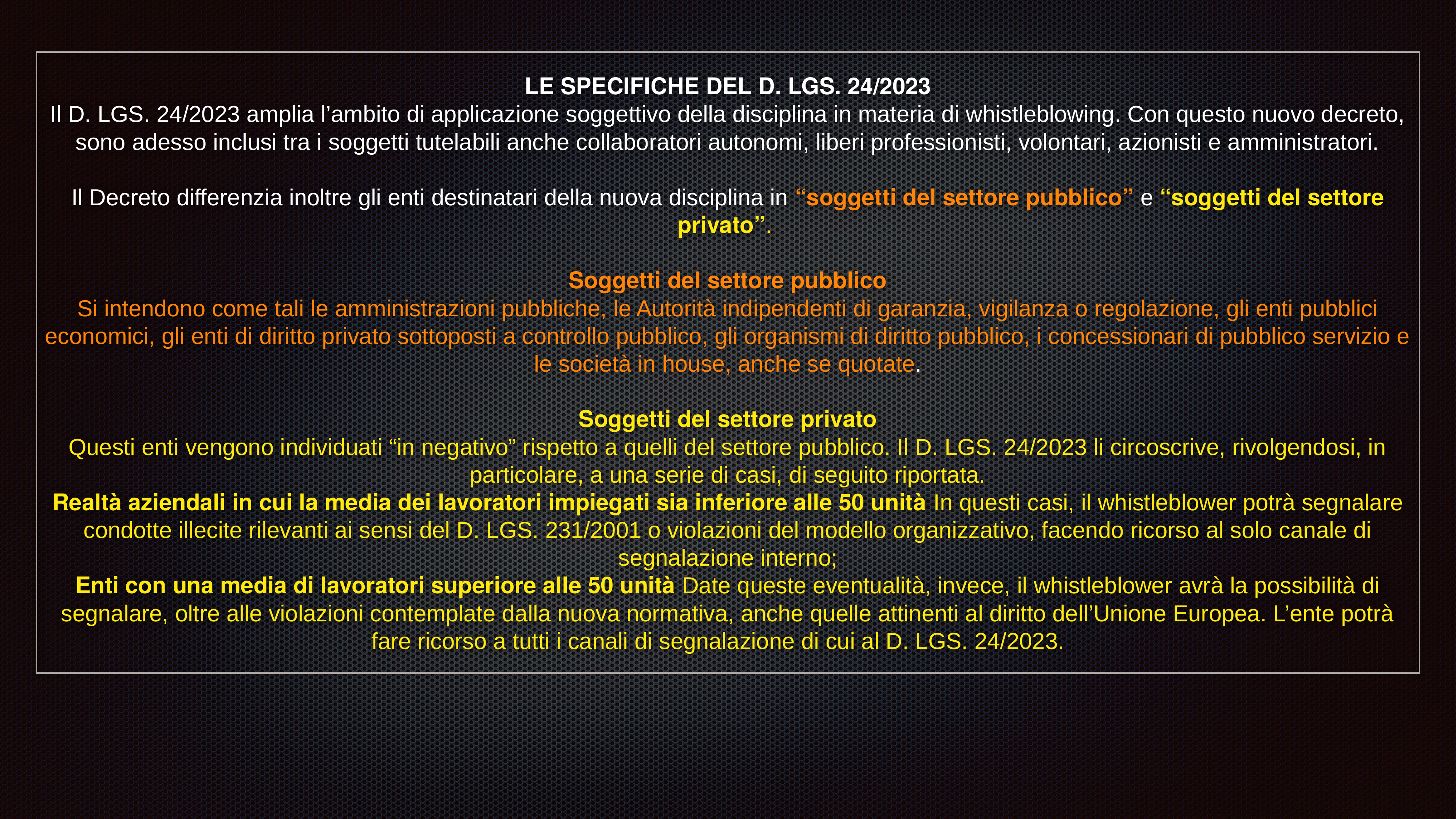

LE SPECIFICHE DEL D. LGS. 24/2023
Il D. LGS. 24/2023 amplia l’ambito di applicazione soggettivo della disciplina in materia di whistleblowing. Con questo nuovo decreto, sono adesso inclusi tra i soggetti tutelabili anche collaboratori autonomi, liberi professionisti, volontari, azionisti e amministratori.

Il Decreto differenzia inoltre gli enti destinatari della nuova disciplina in “soggetti del settore pubblico” e “soggetti del settore privato”.

Soggetti del settore pubblico
Si intendono come tali le amministrazioni pubbliche, le Autorità indipendenti di garanzia, vigilanza o regolazione, gli enti pubblici economici, gli enti di diritto privato sottoposti a controllo pubblico, gli organismi di diritto pubblico, i concessionari di pubblico servizio e le società in house, anche se quotate.

Soggetti del settore privato
Questi enti vengono individuati “in negativo” rispetto a quelli del settore pubblico. Il D. LGS. 24/2023 li circoscrive, rivolgendosi, in particolare, a una serie di casi, di seguito riportata.
Realtà aziendali in cui la media dei lavoratori impiegati sia inferiore alle 50 unità In questi casi, il whistleblower potrà segnalare condotte illecite rilevanti ai sensi del D. LGS. 231/2001 o violazioni del modello organizzativo, facendo ricorso al solo canale di segnalazione interno;
Enti con una media di lavoratori superiore alle 50 unità Date queste eventualità, invece, il whistleblower avrà la possibilità di segnalare, oltre alle violazioni contemplate dalla nuova normativa, anche quelle attinenti al diritto dell’Unione Europea. L’ente potrà fare ricorso a tutti i canali di segnalazione di cui al D. LGS. 24/2023.